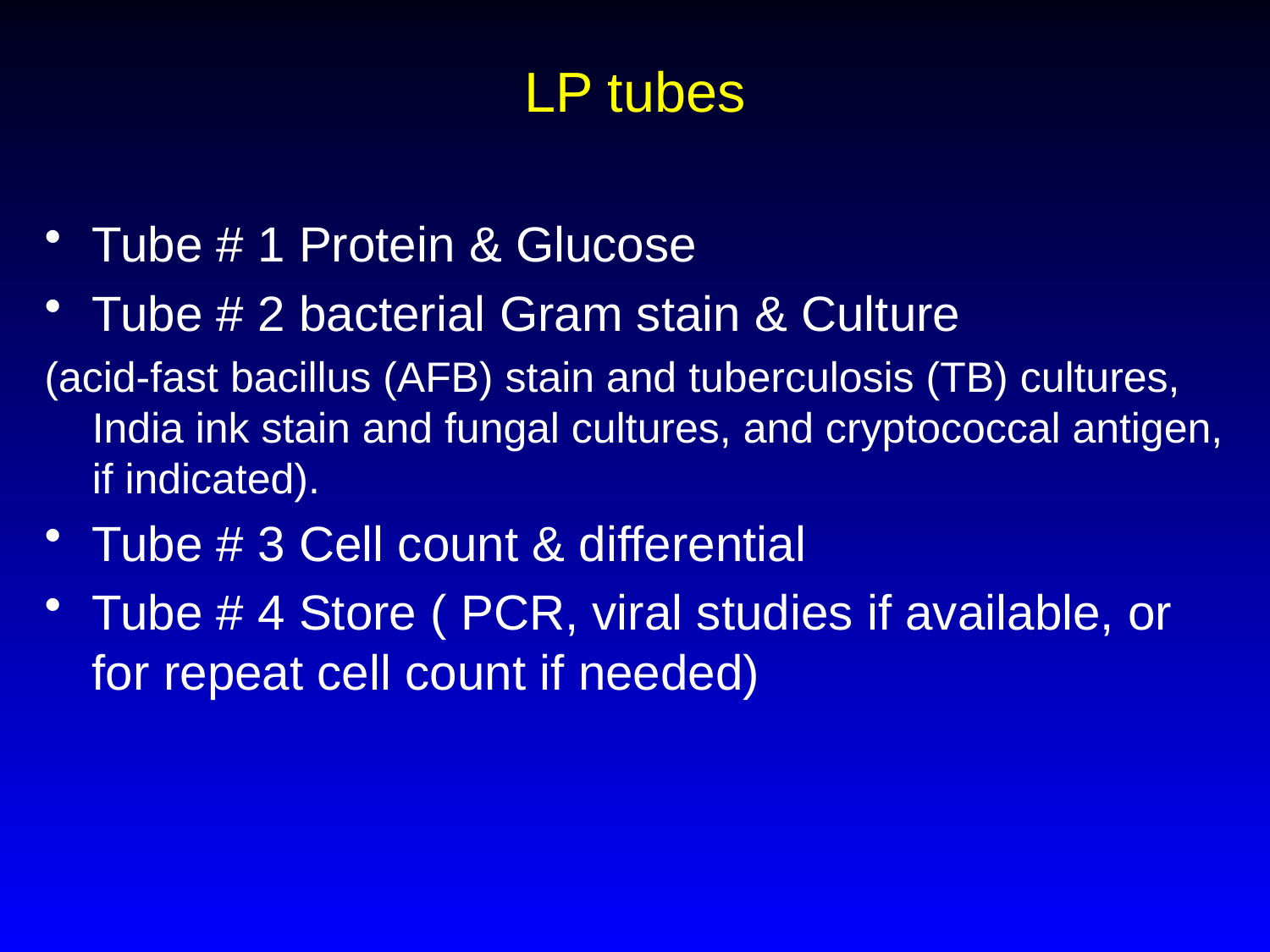

# LP tubes

Tube # 1 Protein & Glucose
Tube # 2 bacterial Gram stain & Culture
(acid-fast bacillus (AFB) stain and tuberculosis (TB) cultures, India ink stain and fungal cultures, and cryptococcal antigen, if indicated).
Tube # 3 Cell count & differential
Tube # 4 Store ( PCR, viral studies if available, or for repeat cell count if needed)